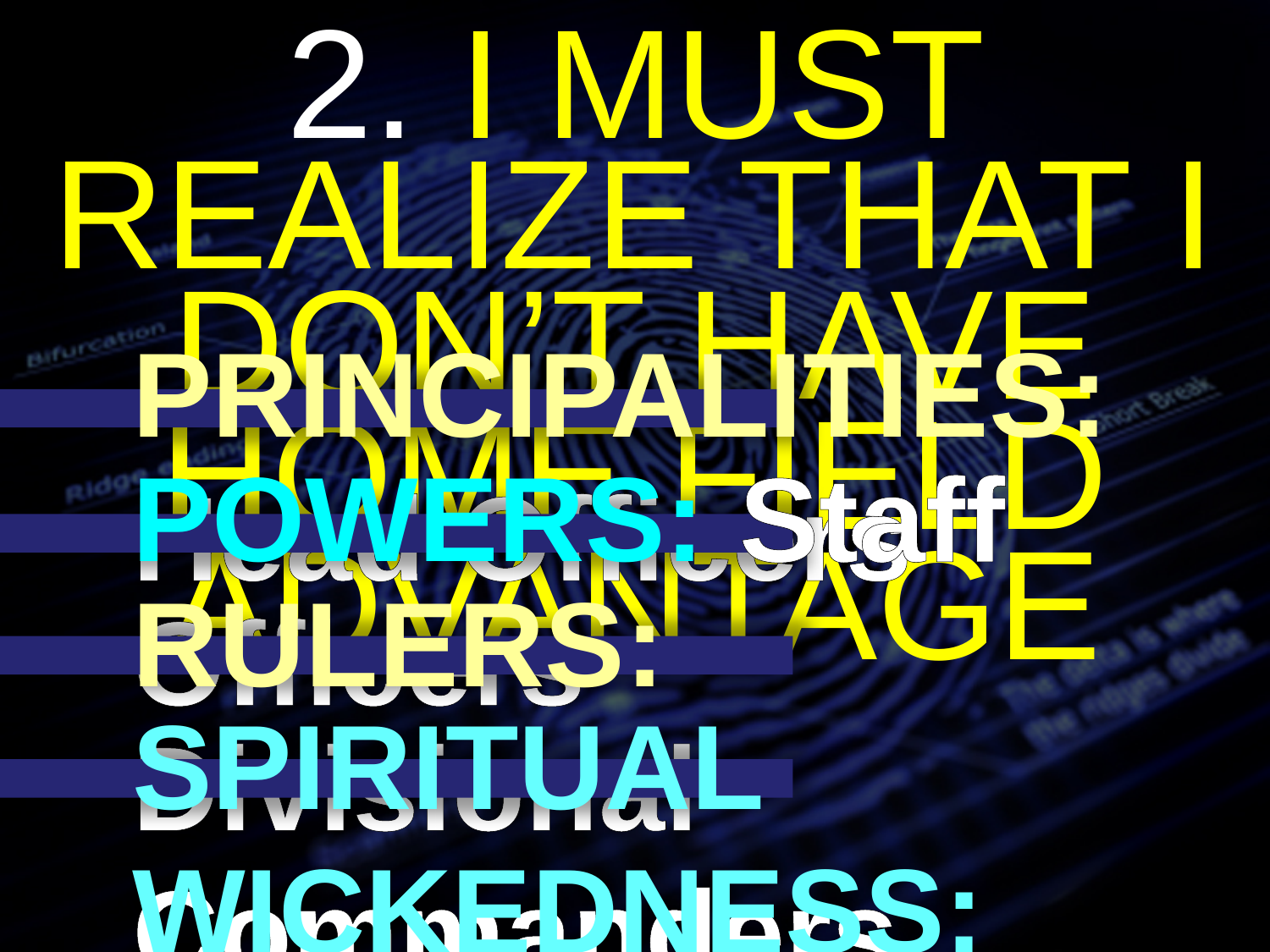

2. I MUST REALIZE THAT I DON’T HAVE HOME FIELD ADVANTAGE
PRINCIPALITIES: Head Officers

POWERS: Staff Officers

RULERS: Divisional Commanders

SPIRITUAL WICKEDNESS: Foot Soldiers